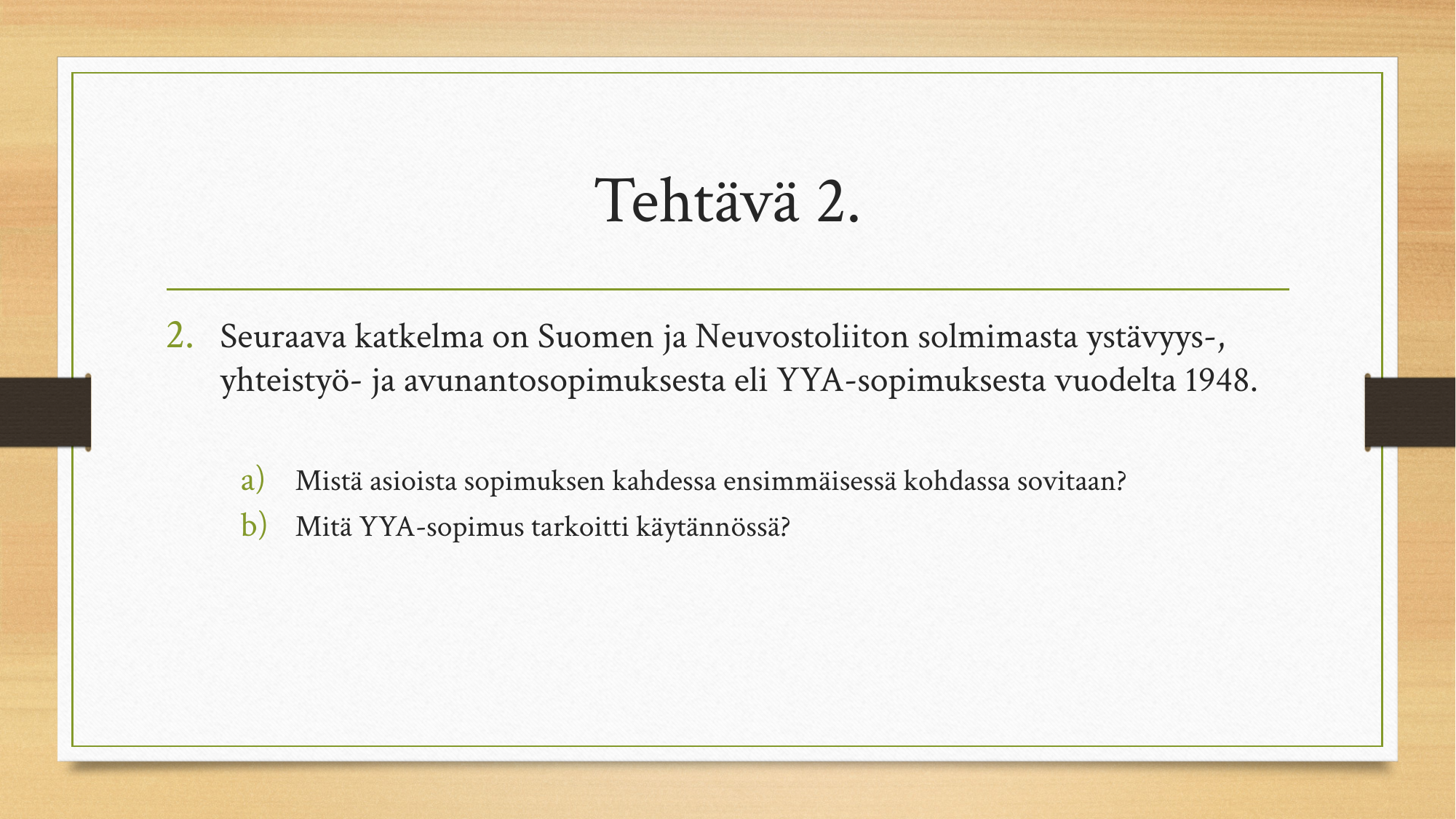

# Tehtävä 2.
Seuraava katkelma on Suomen ja Neuvostoliiton solmimasta ystävyys-, yhteistyö- ja avunantosopimuksesta eli YYA-sopimuksesta vuodelta 1948.

Mistä asioista sopimuksen kahdessa ensimmäisessä kohdassa sovitaan?
Mitä YYA-sopimus tarkoitti käytännössä?